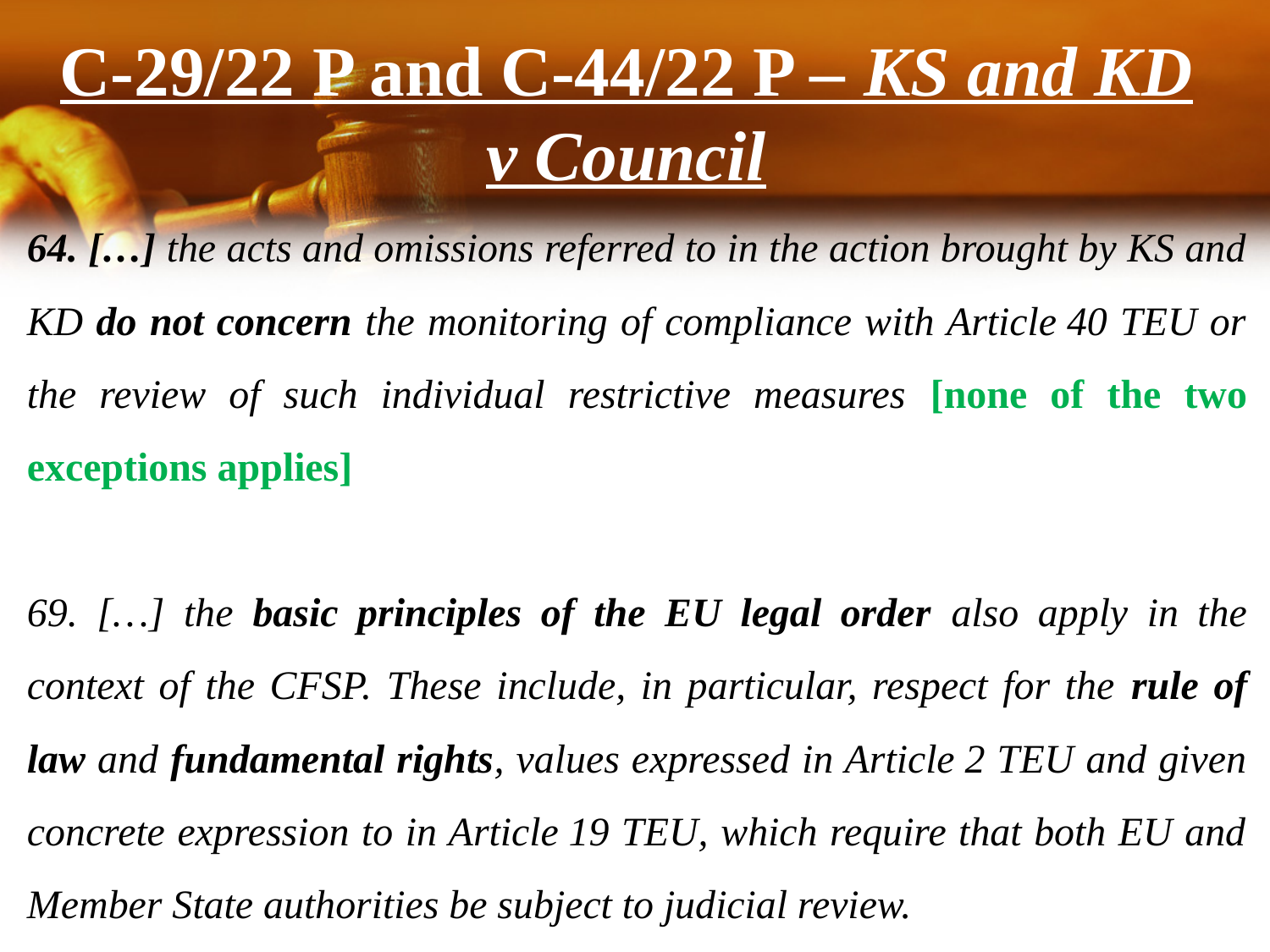

# C‑29/22 P and C‑44/22 P – KS and KD v Council
64. […] the acts and omissions referred to in the action brought by KS and KD do not concern the monitoring of compliance with Article 40 TEU or the review of such individual restrictive measures [none of the two exceptions applies]

69. […] the basic principles of the EU legal order also apply in the context of the CFSP. These include, in particular, respect for the rule of law and fundamental rights, values expressed in Article 2 TEU and given concrete expression to in Article 19 TEU, which require that both EU and Member State authorities be subject to judicial review.